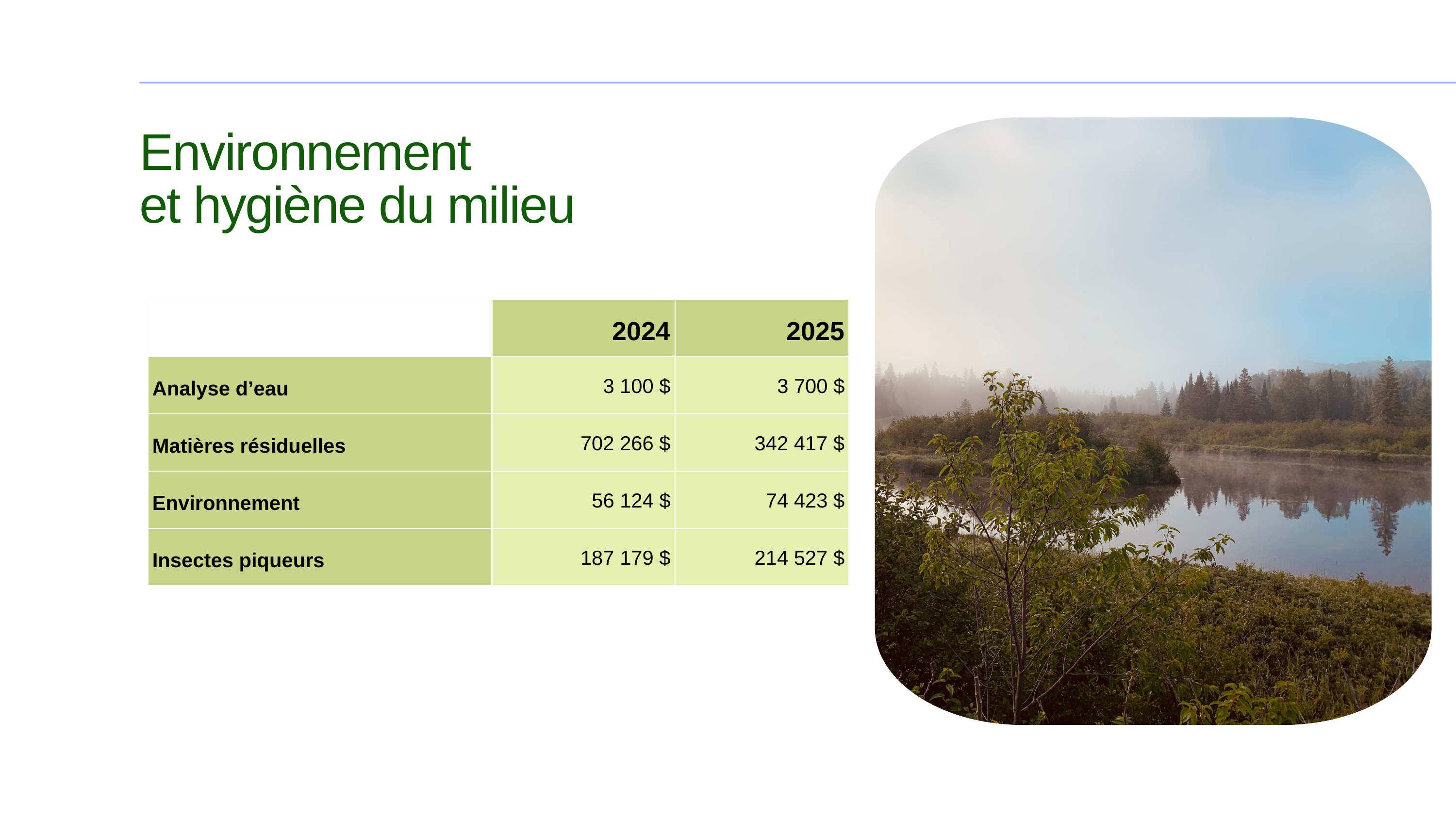

Environnement
et hygiène du milieu
|  | 2024 | 2025 |
| --- | --- | --- |
| Analyse d’eau | 3 100 $ | 3 700 $ |
| Matières résiduelles | 702 266 $ | 342 417 $ |
| Environnement | 56 124 $ | 74 423 $ |
| Insectes piqueurs | 187 179 $ | 214 527 $ |